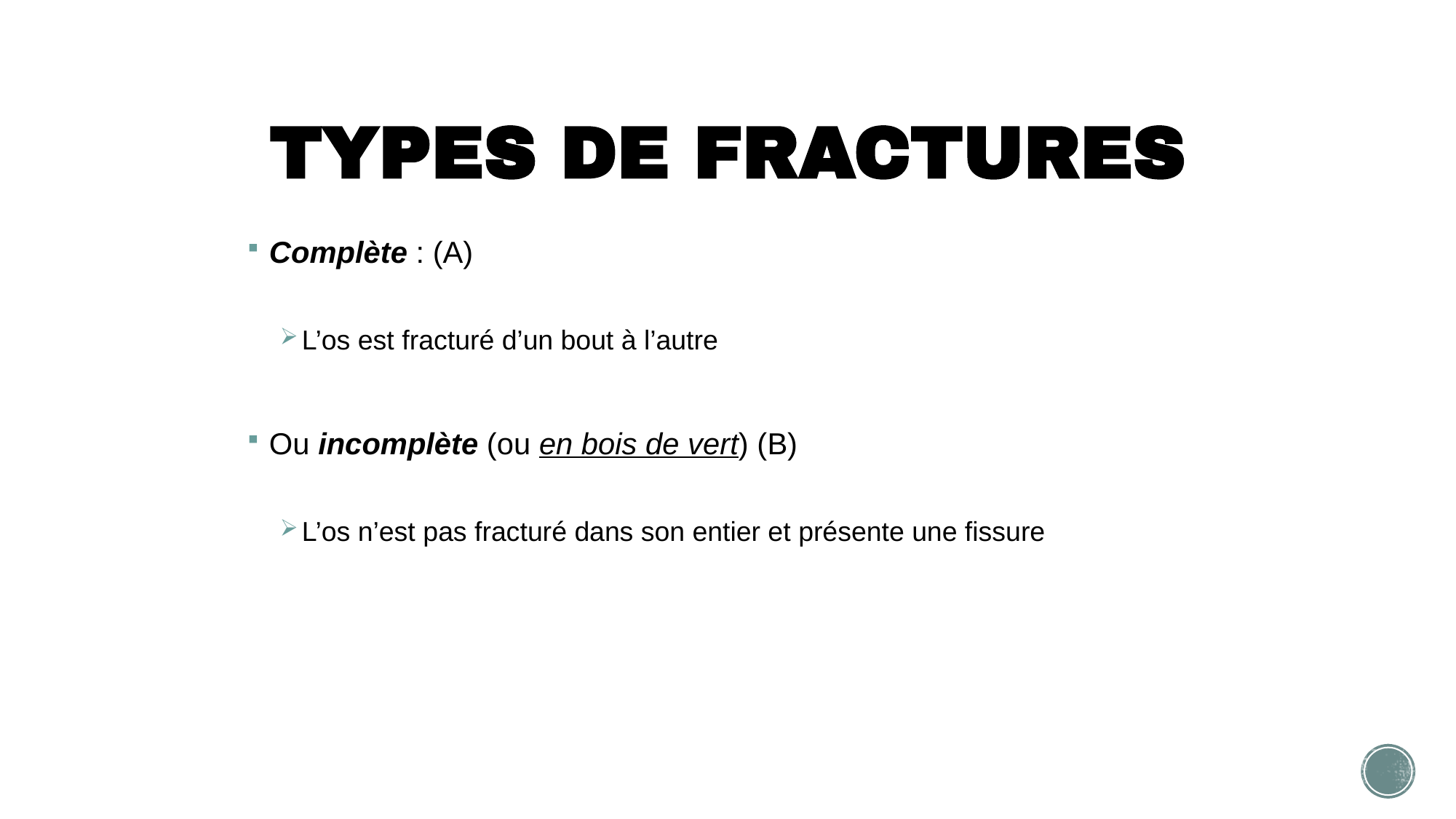

# TYPES DE FRACTURES
Complète : (A)

L’os est fracturé d’un bout à l’autre

Ou incomplète (ou en bois de vert) (B)

L’os n’est pas fracturé dans son entier et présente une fissure